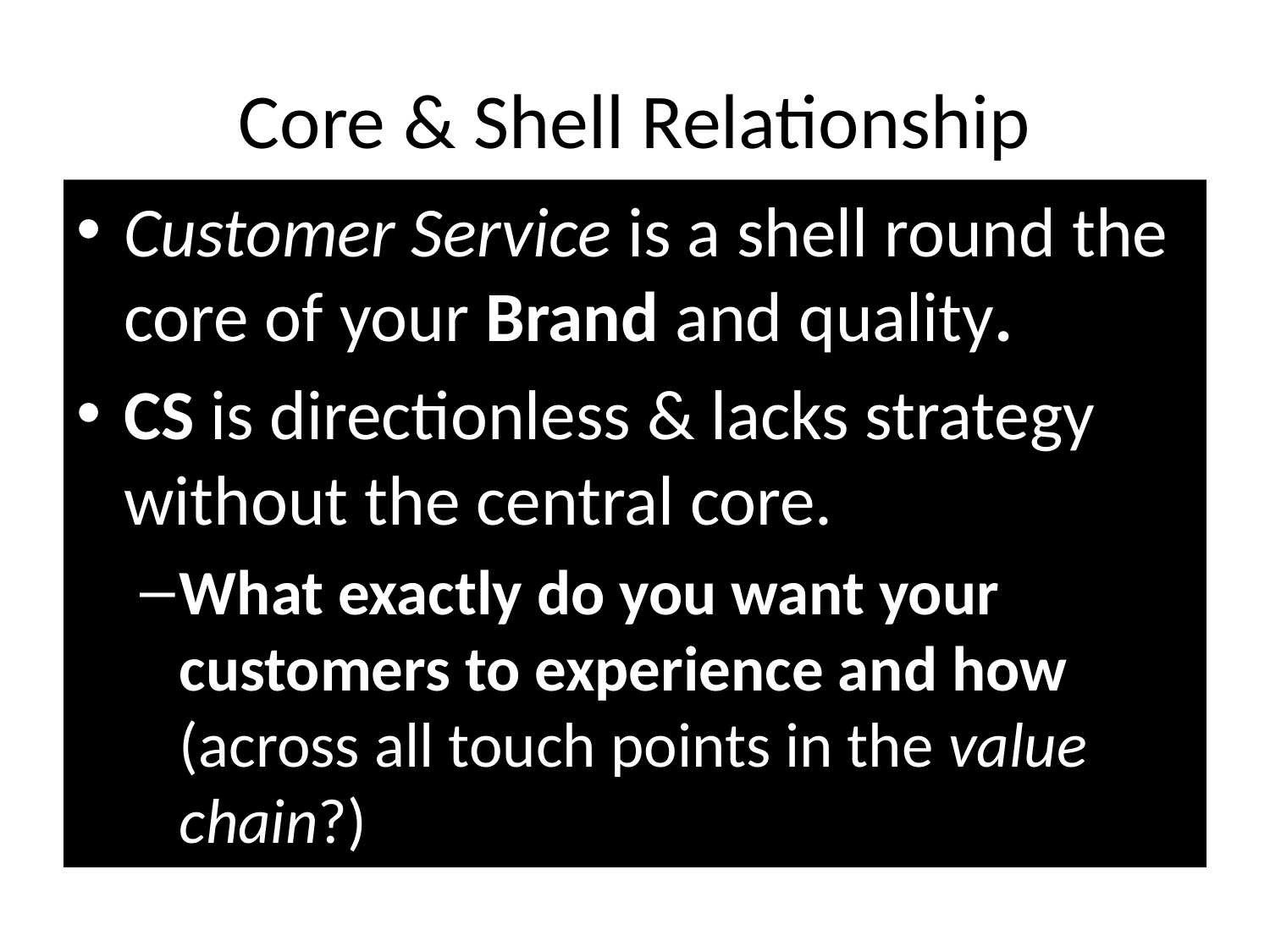

# Core & Shell Relationship
Customer Service is a shell round the core of your Brand and quality.
CS is directionless & lacks strategy without the central core.
What exactly do you want your customers to experience and how (across all touch points in the value chain?)